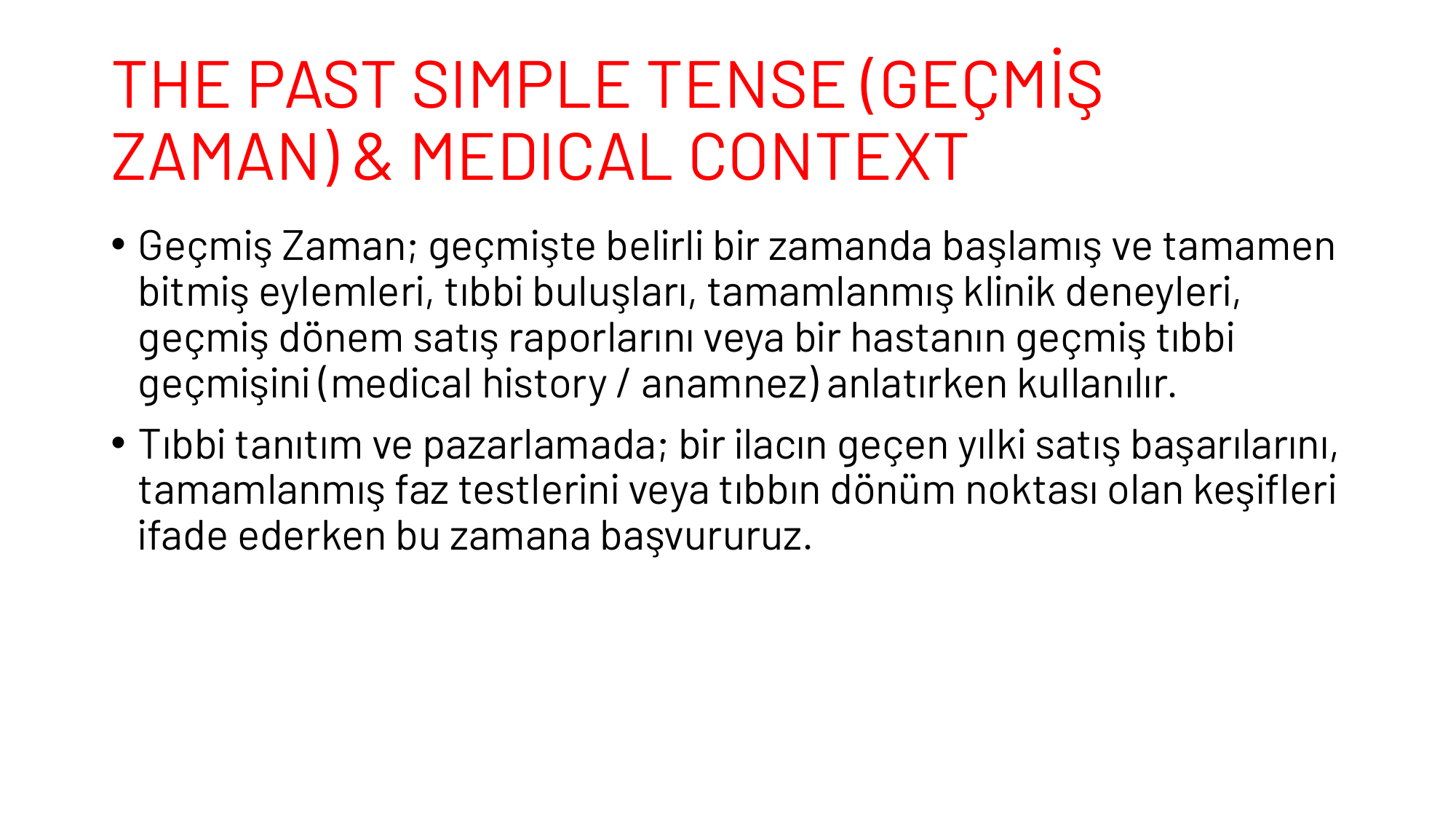

# THE PAST SIMPLE TENSE (GEÇMİŞ ZAMAN) & MEDICAL CONTEXT
Geçmiş Zaman; geçmişte belirli bir zamanda başlamış ve tamamen bitmiş eylemleri, tıbbi buluşları, tamamlanmış klinik deneyleri, geçmiş dönem satış raporlarını veya bir hastanın geçmiş tıbbi geçmişini (medical history / anamnez) anlatırken kullanılır.
Tıbbi tanıtım ve pazarlamada; bir ilacın geçen yılki satış başarılarını, tamamlanmış faz testlerini veya tıbbın dönüm noktası olan keşifleri ifade ederken bu zamana başvururuz.